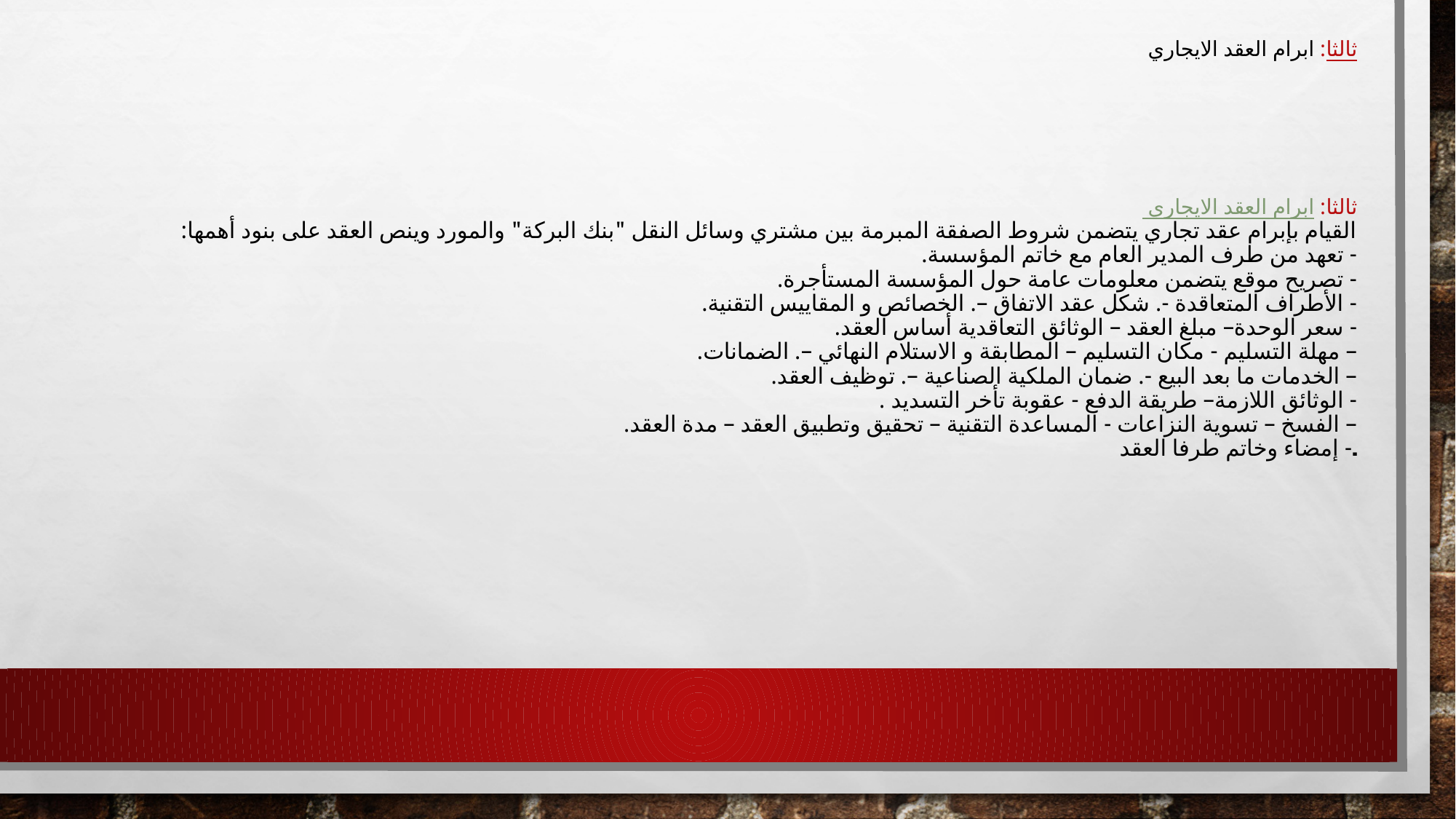

# ثالثا: ابرام العقد الايجاري ثالثا: ابرام العقد الايجاري القيام بإبرام عقد تجاري يتضمن شروط الصفقة المبرمة بين مشتري وسائل النقل "بنك البركة" والمورد وينص العقد على بنود أهمها: - تعهد من طرف المدير العام مع خاتم المؤسسة. - تصريح موقع يتضمن معلومات عامة حول المؤسسة المستأجرة. - الأطراف المتعاقدة -. شكل عقد الاتفاق –. الخصائص و المقاييس التقنية. - سعر الوحدة– مبلغ العقد – الوثائق التعاقدية أساس العقد. – مهلة التسليم - مكان التسليم – المطابقة و الاستلام النهائي –. الضمانات. – الخدمات ما بعد البيع -. ضمان الملكية الصناعية –. توظيف العقد. - الوثائق اللازمة– طريقة الدفع - عقوبة تأخر التسديد . – الفسخ – تسوية النزاعات - المساعدة التقنية – تحقيق وتطبيق العقد – مدة العقد. - إمضاء وخاتم طرفا العقد.